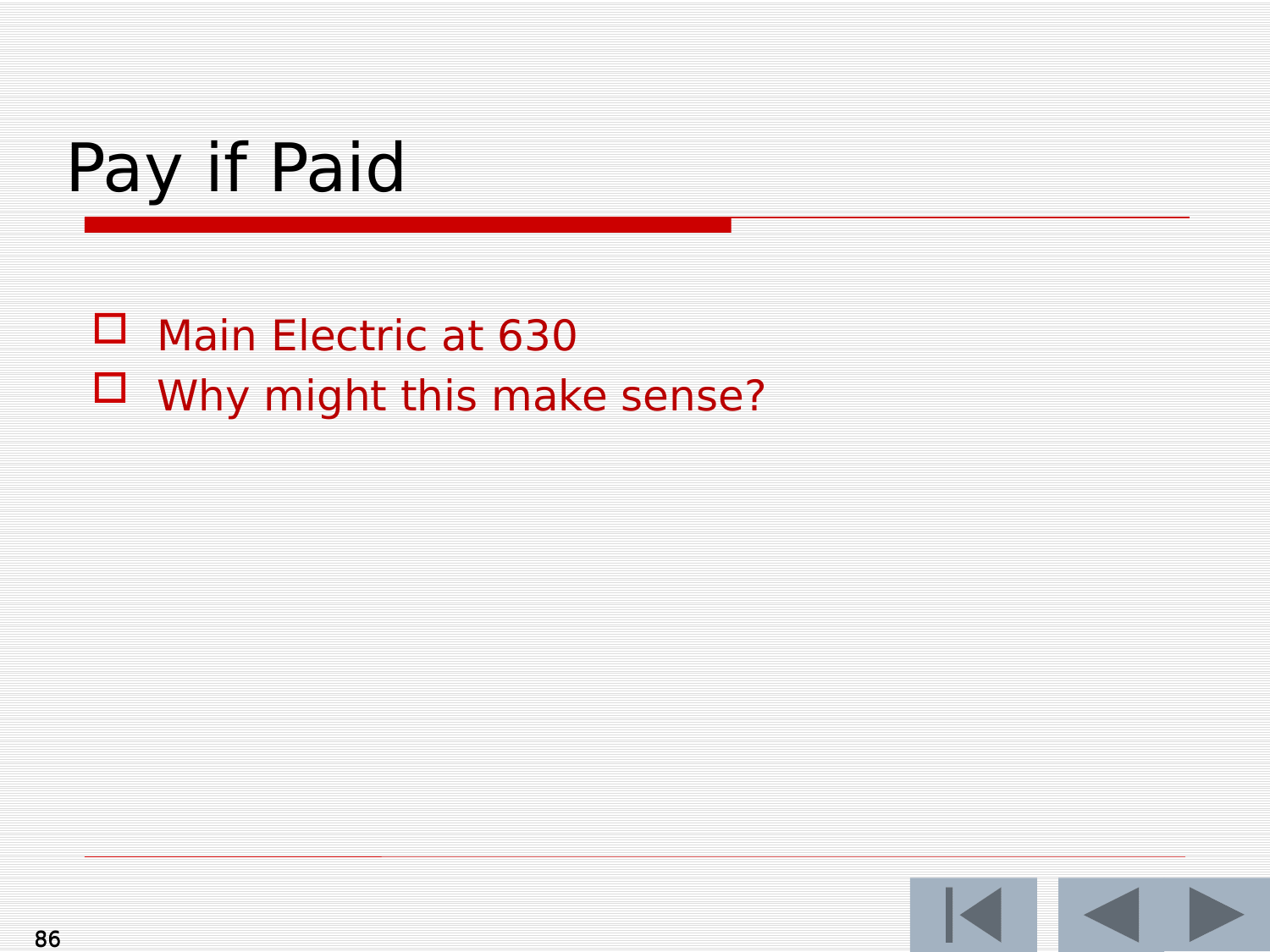

Main Electric at 630
Why might this make sense?
Pay if Paid
86
86